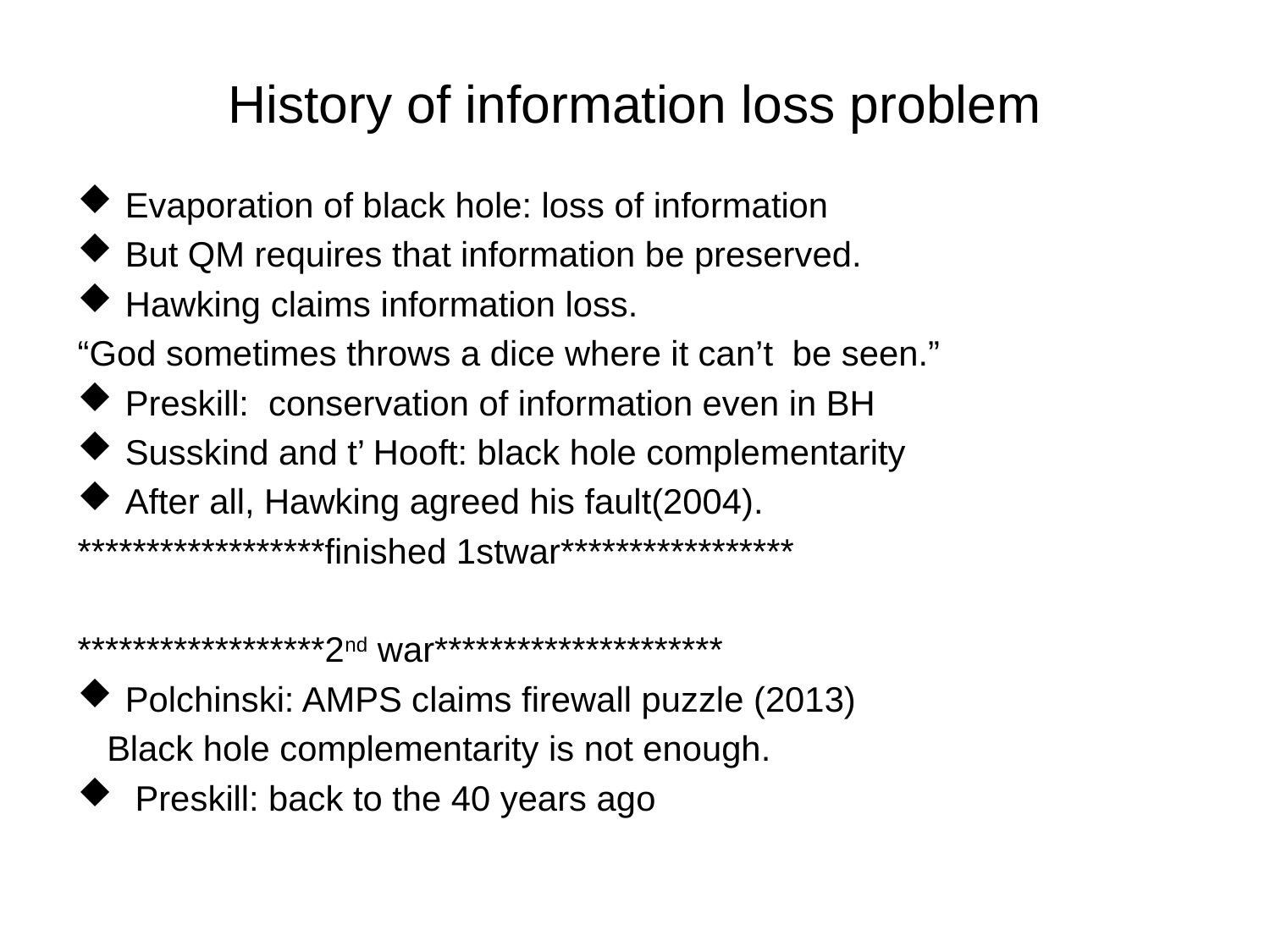

# History of information loss problem
Evaporation of black hole: loss of information
But QM requires that information be preserved.
Hawking claims information loss.
“God sometimes throws a dice where it can’t  be seen.”
Preskill:  conservation of information even in BH
Susskind and t’ Hooft: black hole complementarity
After all, Hawking agreed his fault(2004).
******************finished 1stwar*****************

******************2nd war*********************
Polchinski: AMPS claims firewall puzzle (2013)
   Black hole complementarity is not enough.
 Preskill: back to the 40 years ago